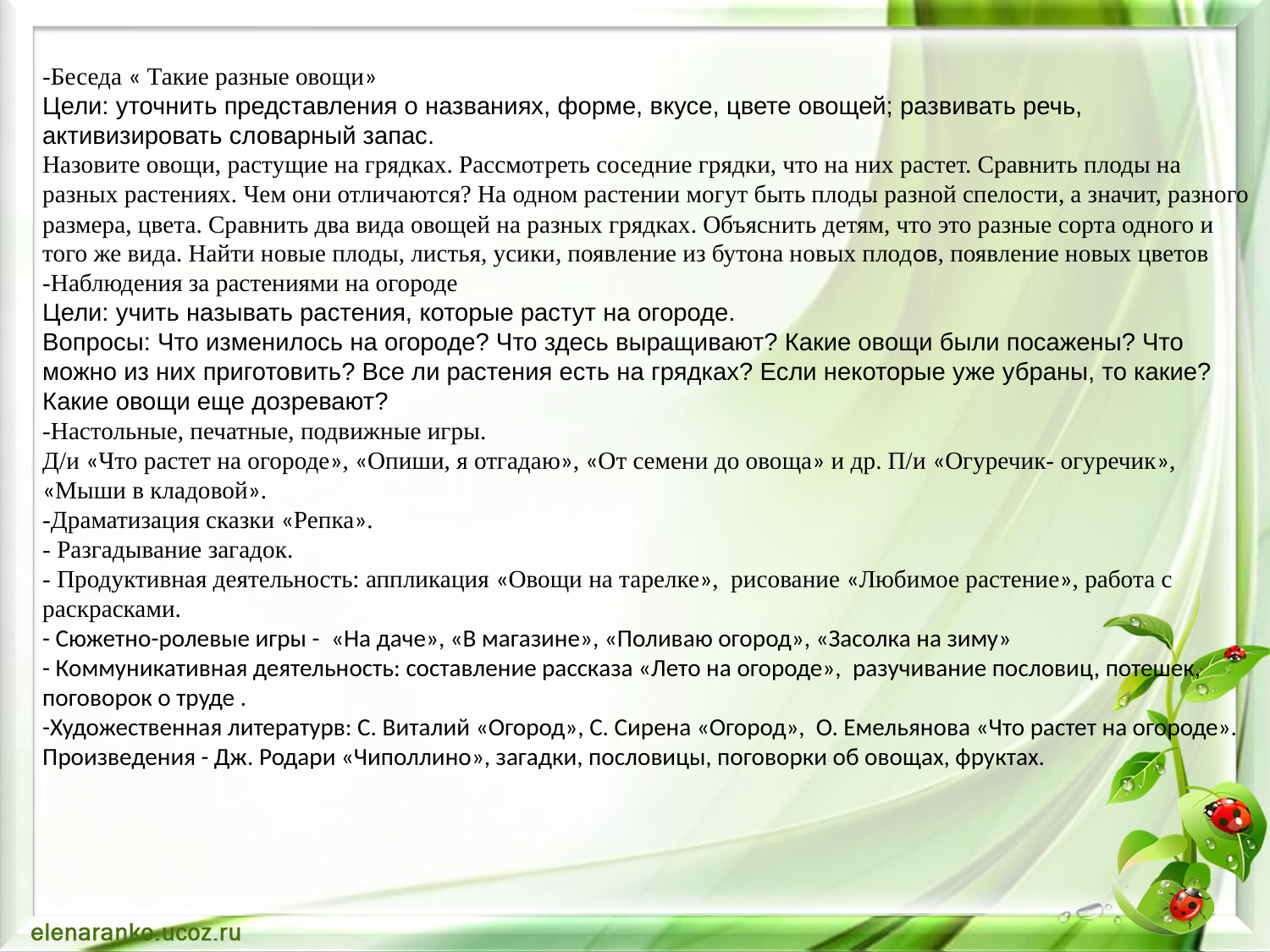

-Беседа « Такие разные овощи»
Цели: уточнить представления о названиях, форме, вкусе, цвете овощей; развивать речь, активизировать словарный запас.
Назовите овощи, растущие на грядках. Рассмотреть соседние грядки, что на них растет. Сравнить плоды на разных растениях. Чем они отличаются? На одном растении могут быть плоды разной спелости, а значит, разного размера, цвета. Сравнить два вида овощей на разных грядках. Объяснить детям, что это разные сорта одного и того же вида. Найти новые плоды, листья, усики, появление из бутона новых плодов, появление новых цветов
-Наблюдения за растениями на огороде
Цели: учить называть растения, которые растут на огороде.
Вопросы: Что изменилось на огороде? Что здесь выращивают? Какие овощи были посажены? Что можно из них приготовить? Все ли растения есть на грядках? Если некоторые уже убраны, то какие? Какие овощи еще дозревают?
-Настольные, печатные, подвижные игры.
Д/и «Что растет на огороде», «Опиши, я отгадаю», «От семени до овоща» и др. П/и «Огуречик- огуречик», «Мыши в кладовой».
-Драматизация сказки «Репка».
- Разгадывание загадок.
- Продуктивная деятельность: аппликация «Овощи на тарелке»,  рисование «Любимое растение», работа с раскрасками.
- Сюжетно-ролевые игры -  «На даче», «В магазине», «Поливаю огород», «Засолка на зиму»
- Коммуникативная деятельность: составление рассказа «Лето на огороде»,  разучивание пословиц, потешек, поговорок о труде .
-Художественная литературв: С. Виталий «Огород», С. Сирена «Огород»,  О. Емельянова «Что растет на огороде». Произведения - Дж. Родари «Чиполлино», загадки, пословицы, поговорки об овощах, фруктах.